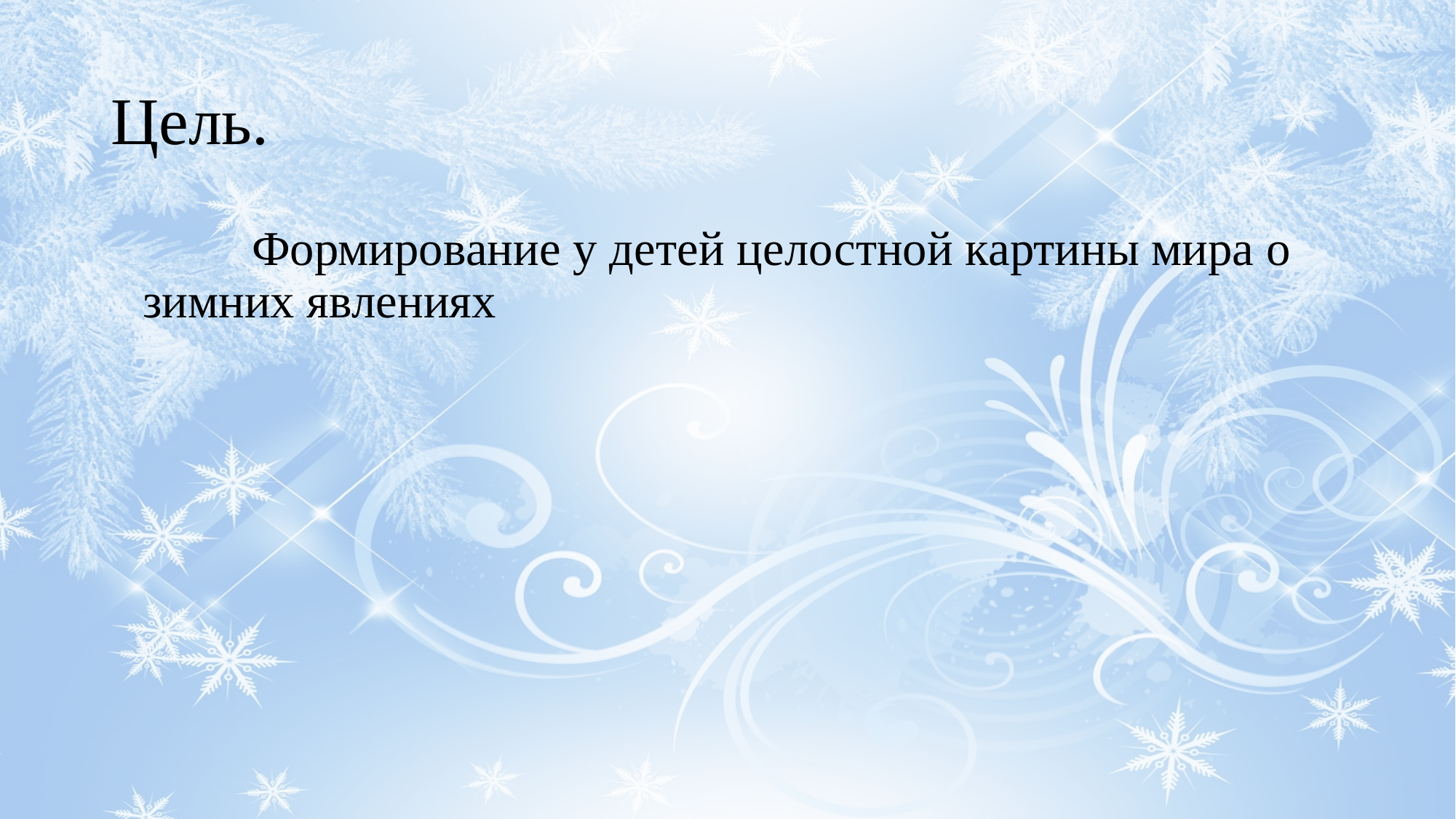

# Цель.
		Формирование у детей целостной картины мира о зимних явлениях